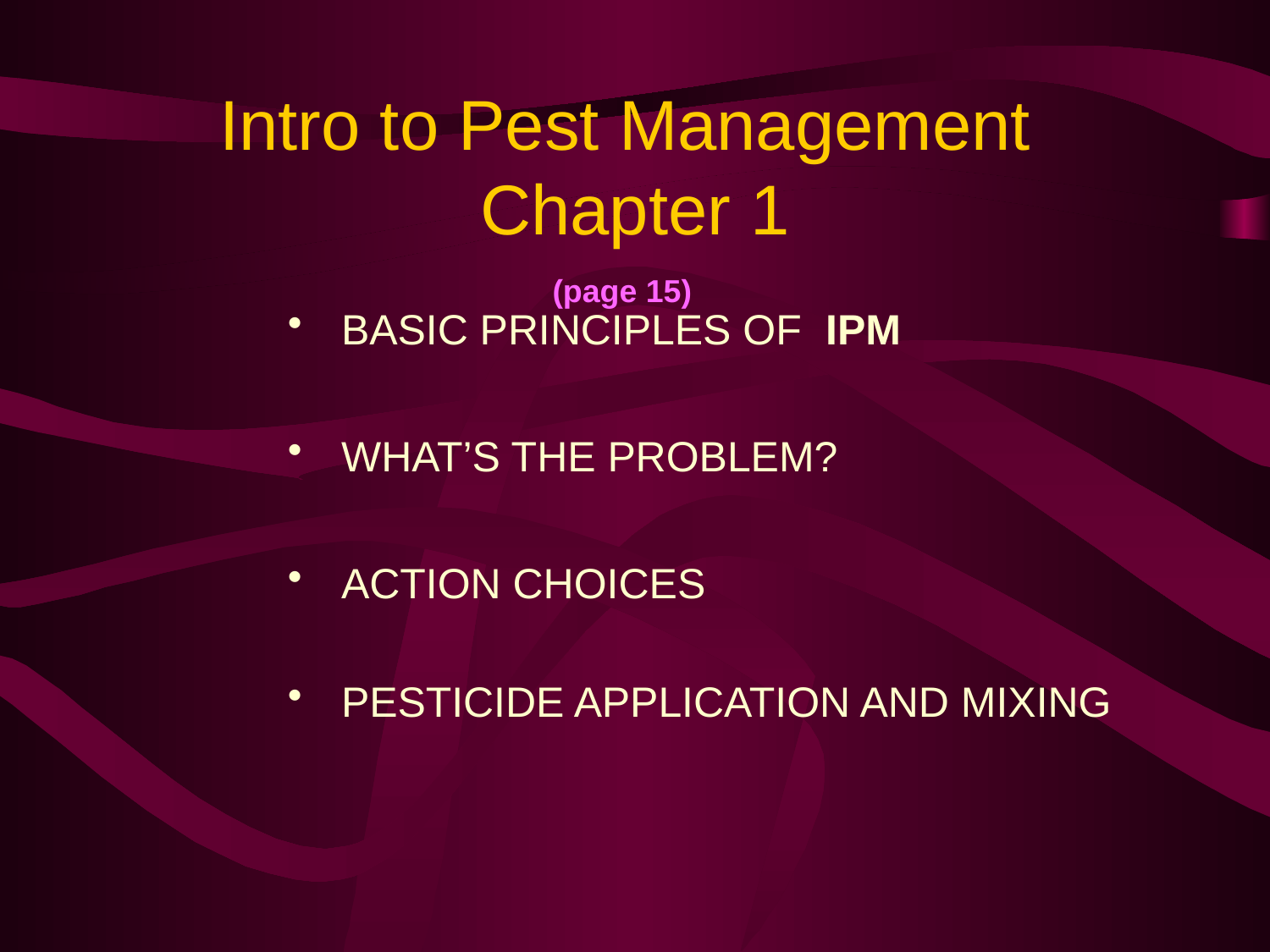

# Intro to Pest Management Chapter 1
(page 15)

  BASIC PRINCIPLES OF  IPM

  WHAT’S THE PROBLEM?
  ACTION CHOICES
  PESTICIDE APPLICATION AND MIXING